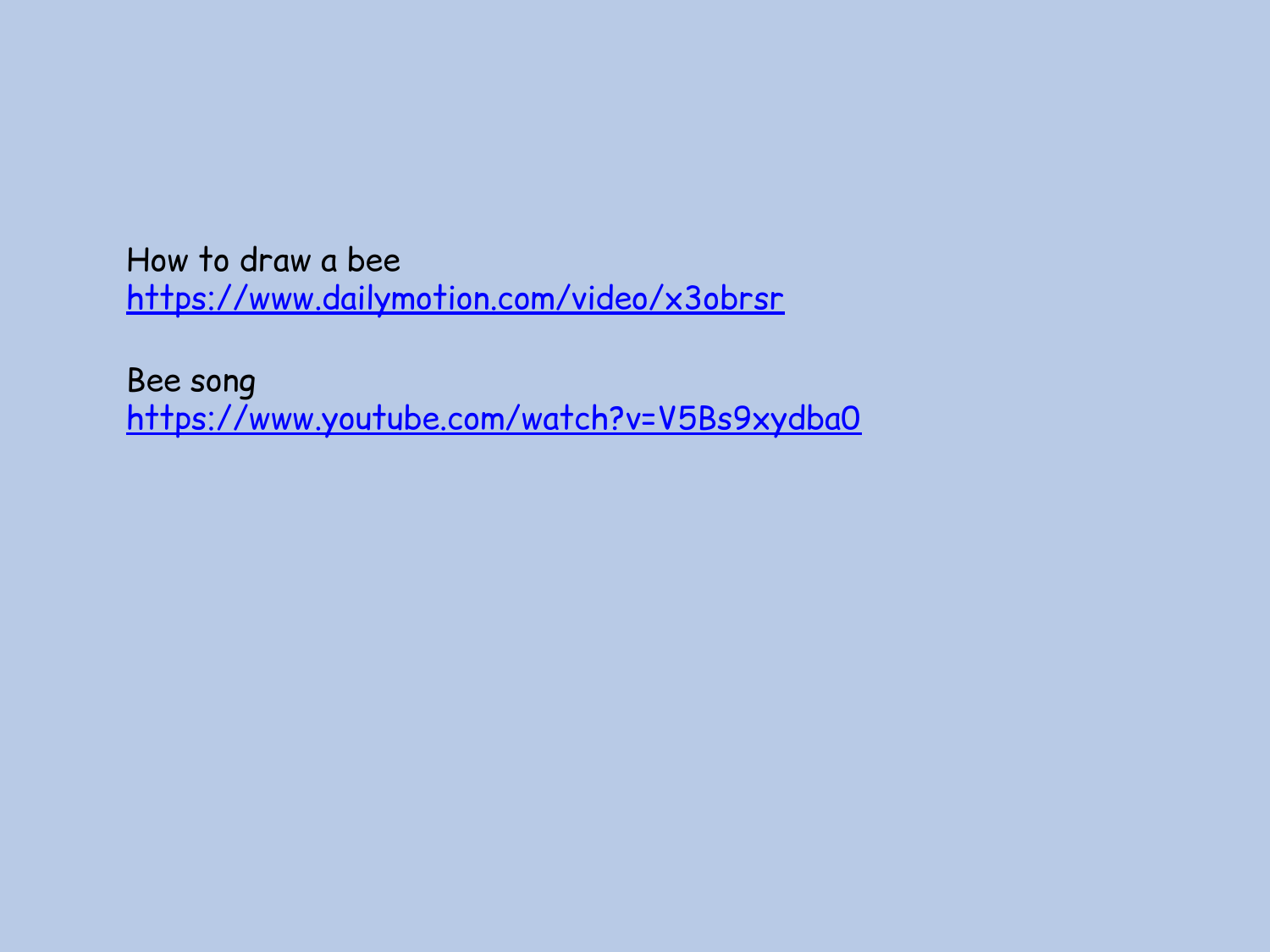

How to draw a bee
https://www.dailymotion.com/video/x3obrsr

Bee song
https://www.youtube.com/watch?v=V5Bs9xydba0